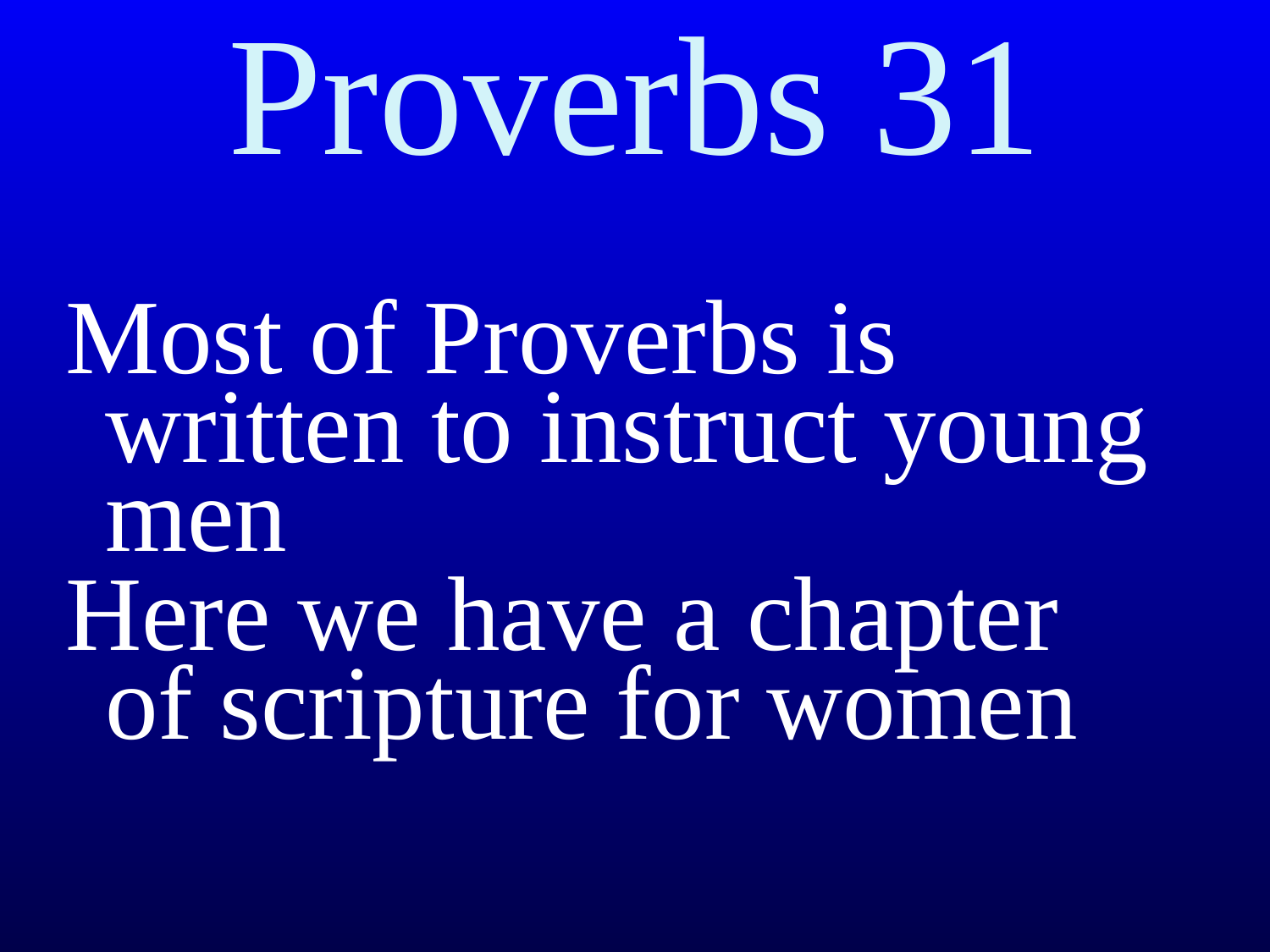

Proverbs 31
Most of Proverbs is written to instruct young men
Here we have a chapter of scripture for women